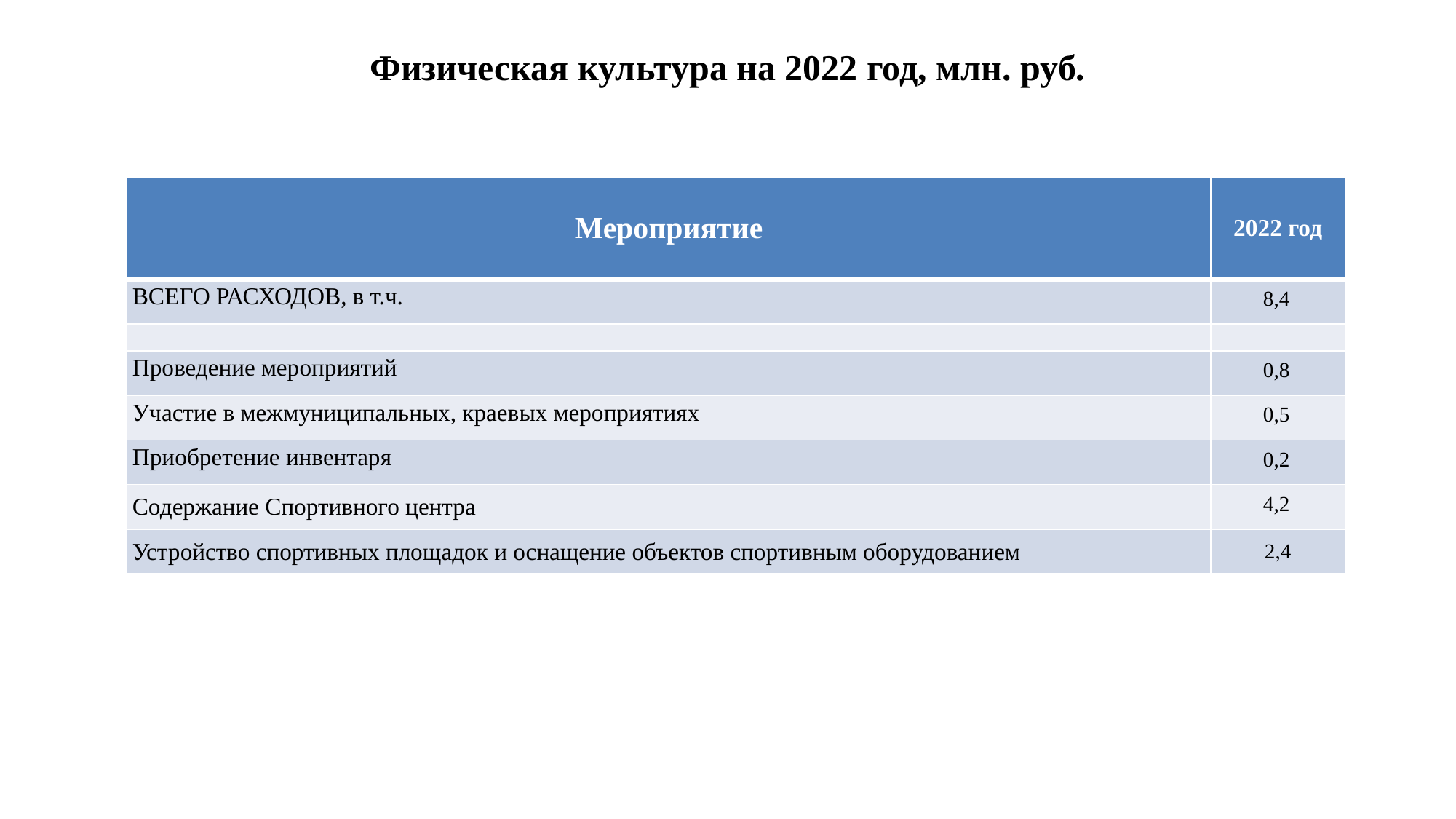

# Физическая культура на 2022 год, млн. руб.
| Мероприятие | 2022 год |
| --- | --- |
| ВСЕГО РАСХОДОВ, в т.ч. | 8,4 |
|  |  |
| Проведение мероприятий | 0,8 |
| Участие в межмуниципальных, краевых мероприятиях | 0,5 |
| Приобретение инвентаря | 0,2 |
| Содержание Спортивного центра | 4,2 |
| Устройство спортивных площадок и оснащение объектов спортивным оборудованием | 2,4 |